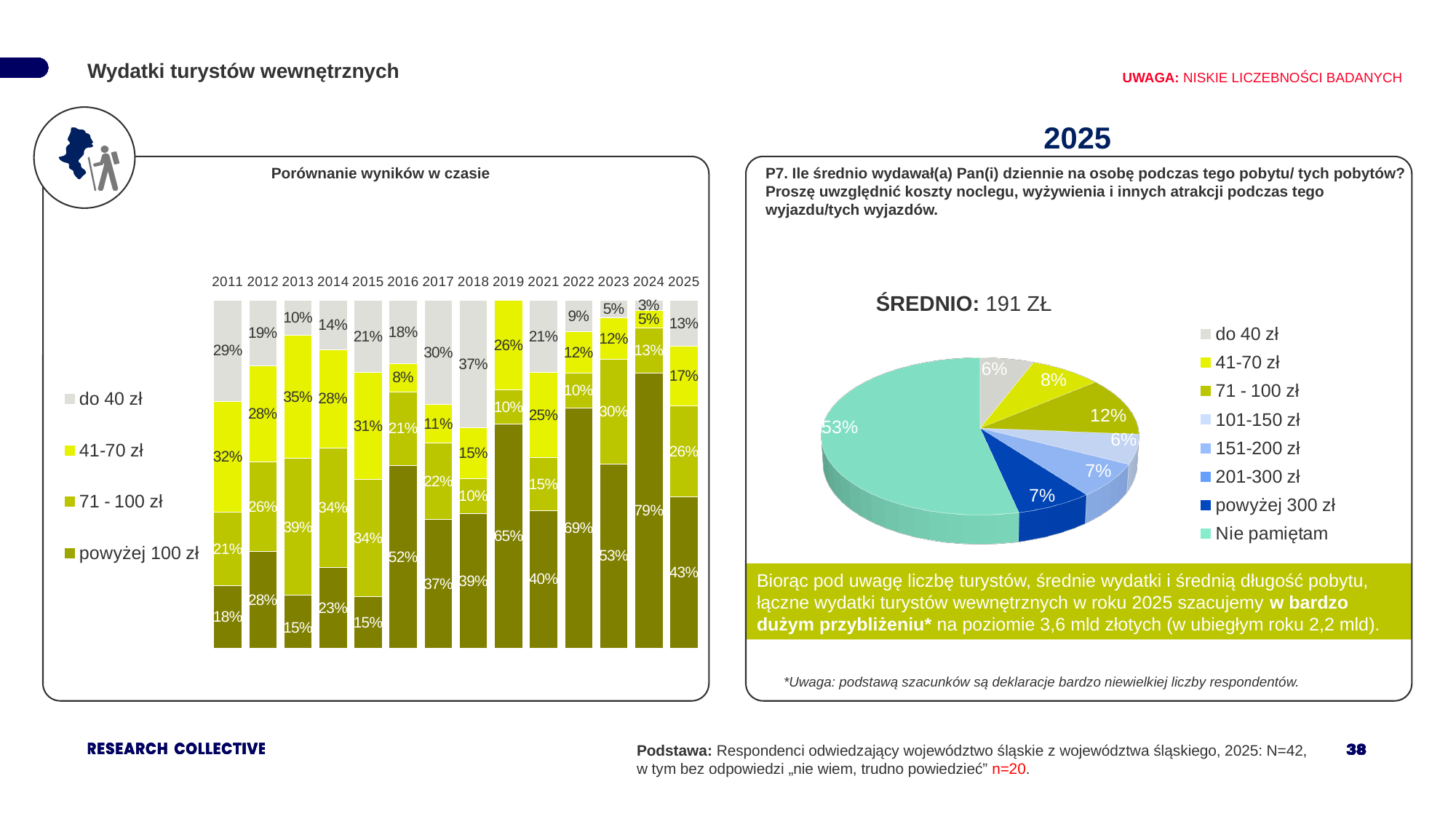

Wydatki turystów wewnętrznych
UWAGA: NISKIE LICZEBNOŚCI BADANYCH

2025

Porównanie wyników w czasie
P7. Ile średnio wydawał(a) Pan(i) dziennie na osobę podczas tego pobytu/ tych pobytów?
Proszę uwzględnić koszty noclegu, wyżywienia i innych atrakcji podczas tego wyjazdu/tych wyjazdów.

[unsupported chart]

[unsupported chart]

ŚREDNIO: 191 ZŁ

[unsupported chart]

Biorąc pod uwagę liczbę turystów, średnie wydatki i średnią długość pobytu, łączne wydatki turystów wewnętrznych w roku 2025 szacujemy w bardzo dużym przybliżeniu* na poziomie 3,6 mld złotych (w ubiegłym roku 2,2 mld).
*Uwaga: podstawą szacunków są deklaracje bardzo niewielkiej liczby respondentów.
Podstawa: Respondenci odwiedzający województwo śląskie z województwa śląskiego, 2025: N=42, w tym bez odpowiedzi „nie wiem, trudno powiedzieć” n=20.